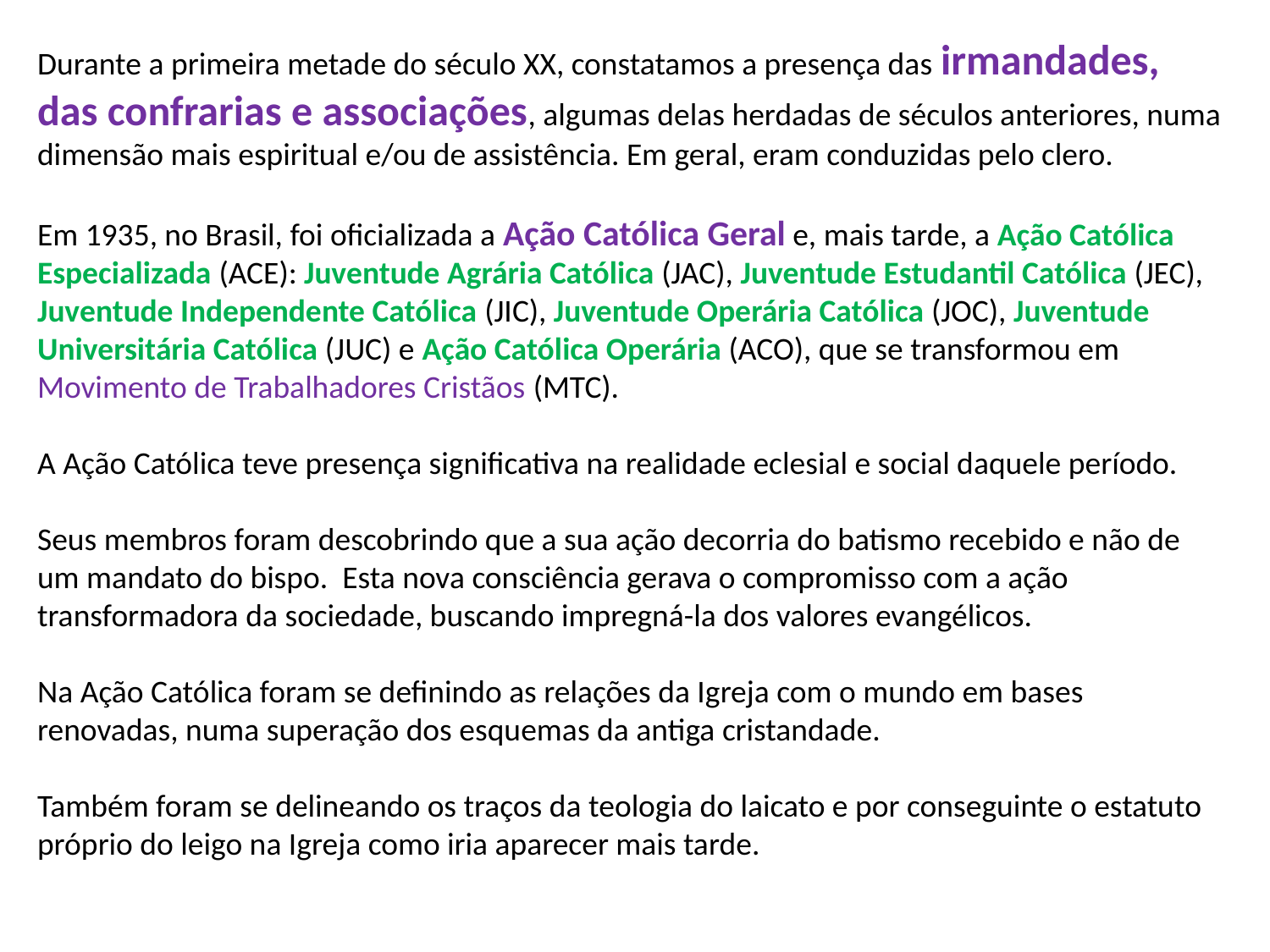

Durante a primeira metade do século XX, constatamos a presença das irmandades, das confrarias e associações, algumas delas herdadas de séculos anteriores, numa dimensão mais espiritual e/ou de assistência. Em geral, eram conduzidas pelo clero.

Em 1935, no Brasil, foi oficializada a Ação Católica Geral e, mais tarde, a Ação Católica Especializada (ACE): Juventude Agrária Católica (JAC), Juventude Estudantil Católica (JEC), Juventude Independente Católica (JIC), Juventude Operária Católica (JOC), Juventude Universitária Católica (JUC) e Ação Católica Operária (ACO), que se transformou em Movimento de Trabalhadores Cristãos (MTC).

A Ação Católica teve presença significativa na realidade eclesial e social daquele período.

Seus membros foram descobrindo que a sua ação decorria do batismo recebido e não de um mandato do bispo.  Esta nova consciência gerava o compromisso com a ação transformadora da sociedade, buscando impregná-la dos valores evangélicos.

Na Ação Católica foram se definindo as relações da Igreja com o mundo em bases renovadas, numa superação dos esquemas da antiga cristandade.

Também foram se delineando os traços da teologia do laicato e por conseguinte o estatuto próprio do leigo na Igreja como iria aparecer mais tarde.